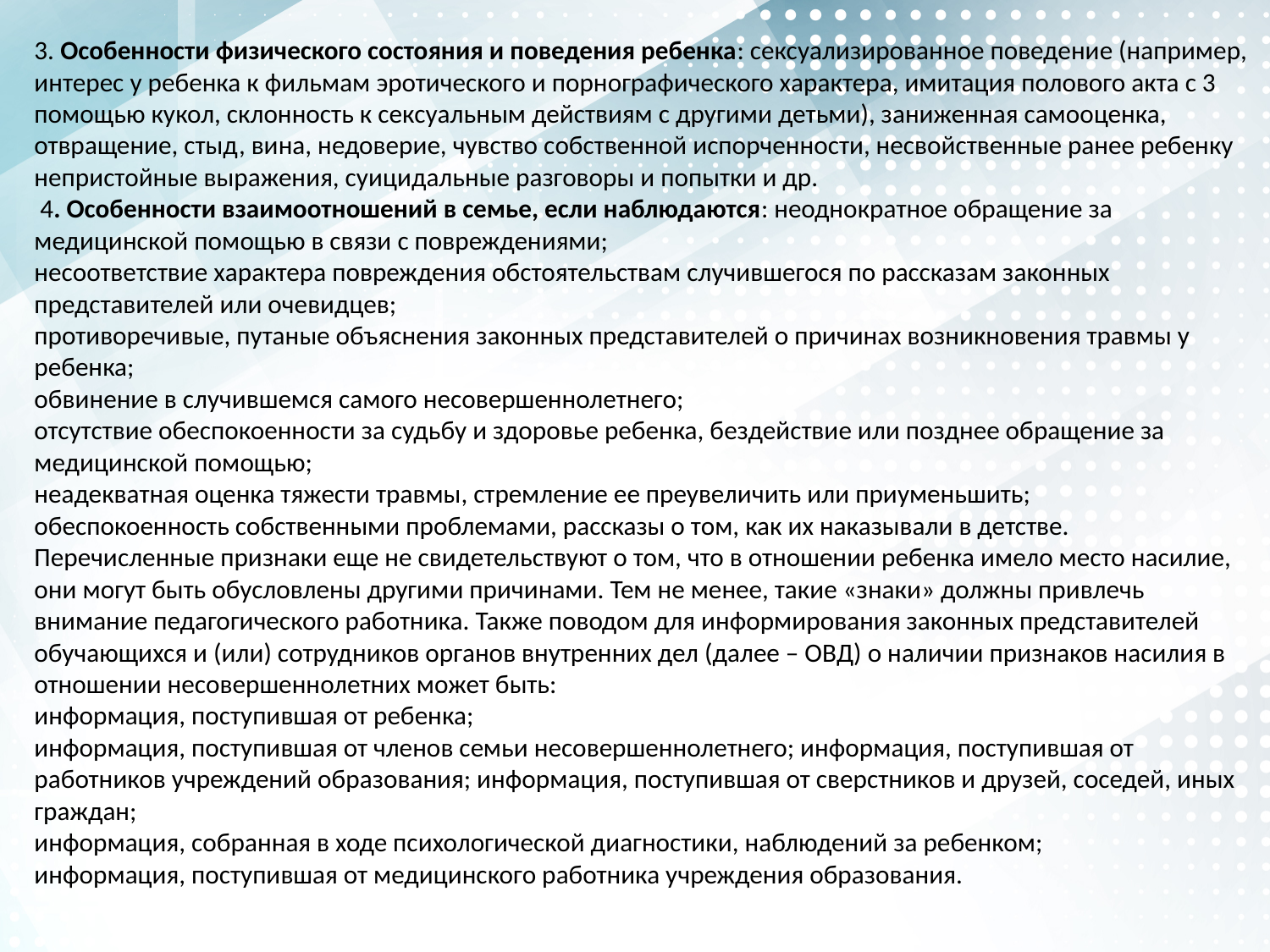

3. Особенности физического состояния и поведения ребенка: сексуализированное поведение (например, интерес у ребенка к фильмам эротического и порнографического характера, имитация полового акта с 3 помощью кукол, склонность к сексуальным действиям с другими детьми), заниженная самооценка, отвращение, стыд, вина, недоверие, чувство собственной испорченности, несвойственные ранее ребенку непристойные выражения, суицидальные разговоры и попытки и др.
 4. Особенности взаимоотношений в семье, если наблюдаются: неоднократное обращение за медицинской помощью в связи с повреждениями;
несоответствие характера повреждения обстоятельствам случившегося по рассказам законных представителей или очевидцев;
противоречивые, путаные объяснения законных представителей о причинах возникновения травмы у ребенка;
обвинение в случившемся самого несовершеннолетнего;
отсутствие обеспокоенности за судьбу и здоровье ребенка, бездействие или позднее обращение за медицинской помощью;
неадекватная оценка тяжести травмы, стремление ее преувеличить или приуменьшить;
обеспокоенность собственными проблемами, рассказы о том, как их наказывали в детстве.
Перечисленные признаки еще не свидетельствуют о том, что в отношении ребенка имело место насилие, они могут быть обусловлены другими причинами. Тем не менее, такие «знаки» должны привлечь внимание педагогического работника. Также поводом для информирования законных представителей обучающихся и (или) сотрудников органов внутренних дел (далее – ОВД) о наличии признаков насилия в отношении несовершеннолетних может быть:
информация, поступившая от ребенка;
информация, поступившая от членов семьи несовершеннолетнего; информация, поступившая от работников учреждений образования; информация, поступившая от сверстников и друзей, соседей, иных
граждан;
информация, собранная в ходе психологической диагностики, наблюдений за ребенком;
информация, поступившая от медицинского работника учреждения образования.